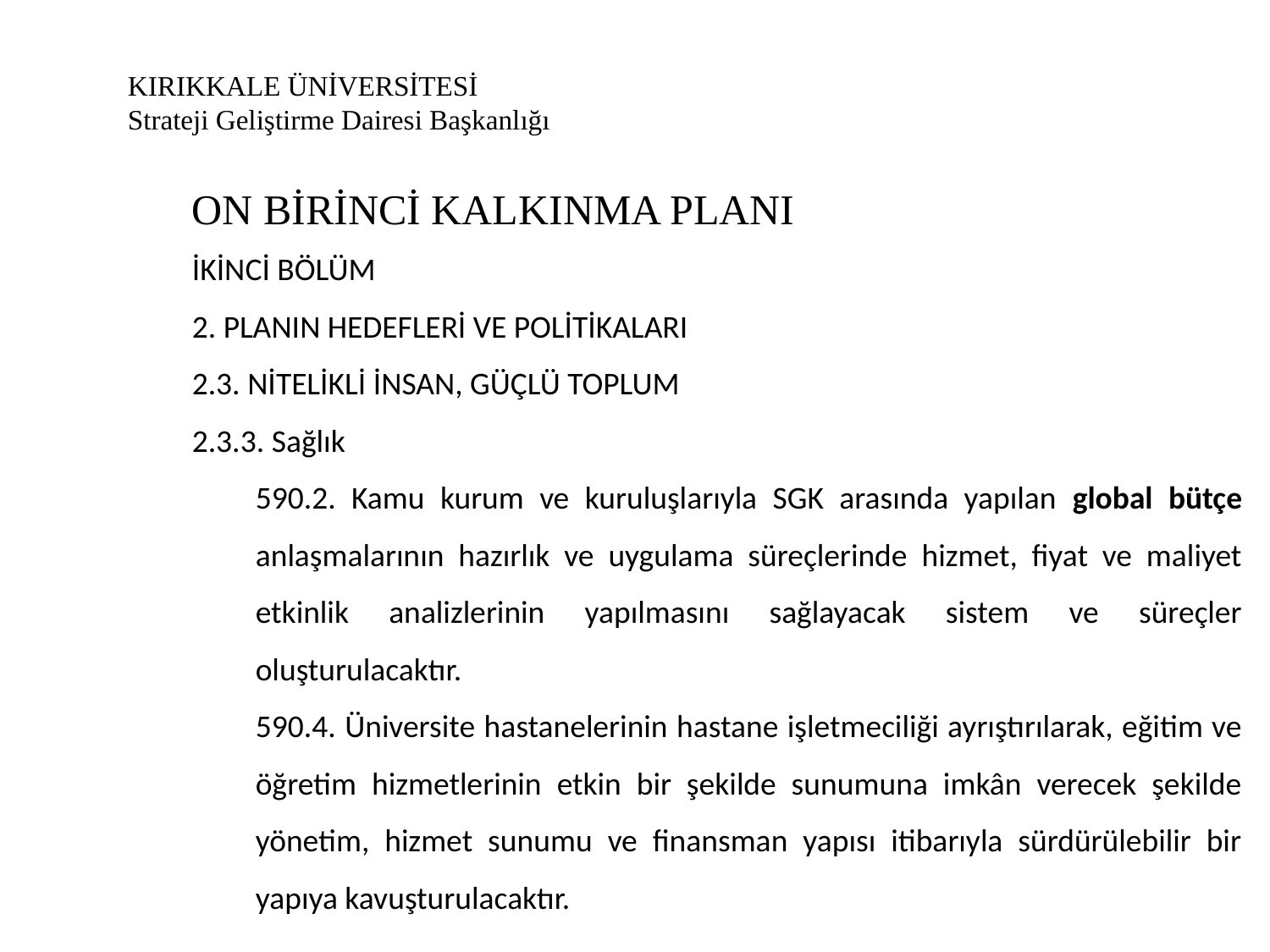

# KIRIKKALE ÜNİVERSİTESİ Strateji Geliştirme Dairesi Başkanlığı
ON BİRİNCİ KALKINMA PLANI
İKİNCİ BÖLÜM
2. PLANIN HEDEFLERİ VE POLİTİKALARI
2.3. NİTELİKLİ İNSAN, GÜÇLÜ TOPLUM
2.3.3. Sağlık
590.2. Kamu kurum ve kuruluşlarıyla SGK arasında yapılan global bütçe anlaşmalarının hazırlık ve uygulama süreçlerinde hizmet, fiyat ve maliyet etkinlik analizlerinin yapılmasını sağlayacak sistem ve süreçler oluşturulacaktır.
590.4. Üniversite hastanelerinin hastane işletmeciliği ayrıştırılarak, eğitim ve öğretim hizmetlerinin etkin bir şekilde sunumuna imkân verecek şekilde yönetim, hizmet sunumu ve finansman yapısı itibarıyla sürdürülebilir bir yapıya kavuşturulacaktır.